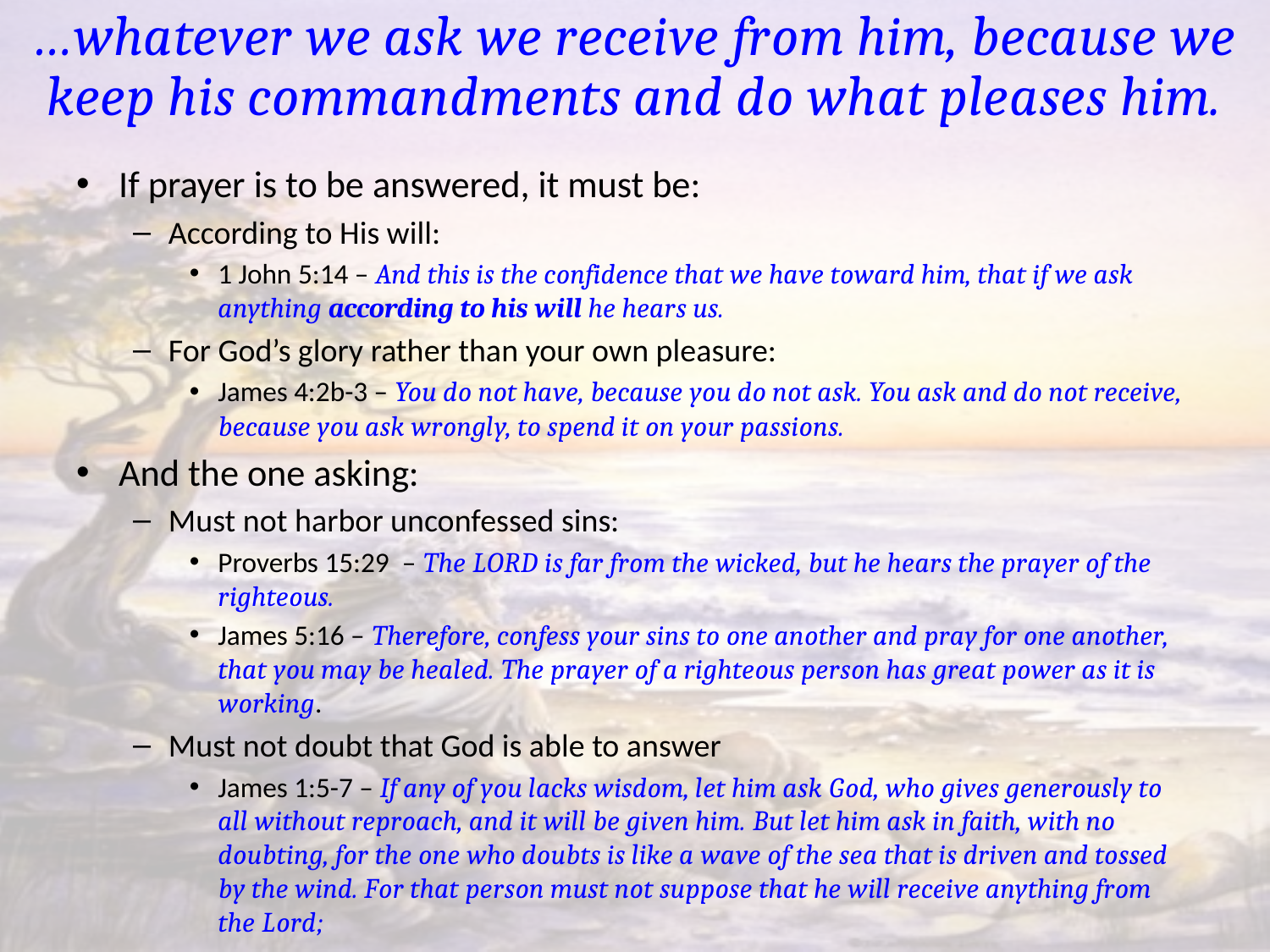

# …whatever we ask we receive from him, because we keep his commandments and do what pleases him.
If prayer is to be answered, it must be:
According to His will:
1 John 5:14 – And this is the confidence that we have toward him, that if we ask anything according to his will he hears us.
For God’s glory rather than your own pleasure:
James 4:2b-3 – You do not have, because you do not ask. You ask and do not receive, because you ask wrongly, to spend it on your passions.
And the one asking:
Must not harbor unconfessed sins:
Proverbs 15:29  – The LORD is far from the wicked, but he hears the prayer of the righteous.
James 5:16 – Therefore, confess your sins to one another and pray for one another, that you may be healed. The prayer of a righteous person has great power as it is working.
Must not doubt that God is able to answer
James 1:5-7 – If any of you lacks wisdom, let him ask God, who gives generously to all without reproach, and it will be given him. But let him ask in faith, with no doubting, for the one who doubts is like a wave of the sea that is driven and tossed by the wind. For that person must not suppose that he will receive anything from the Lord;